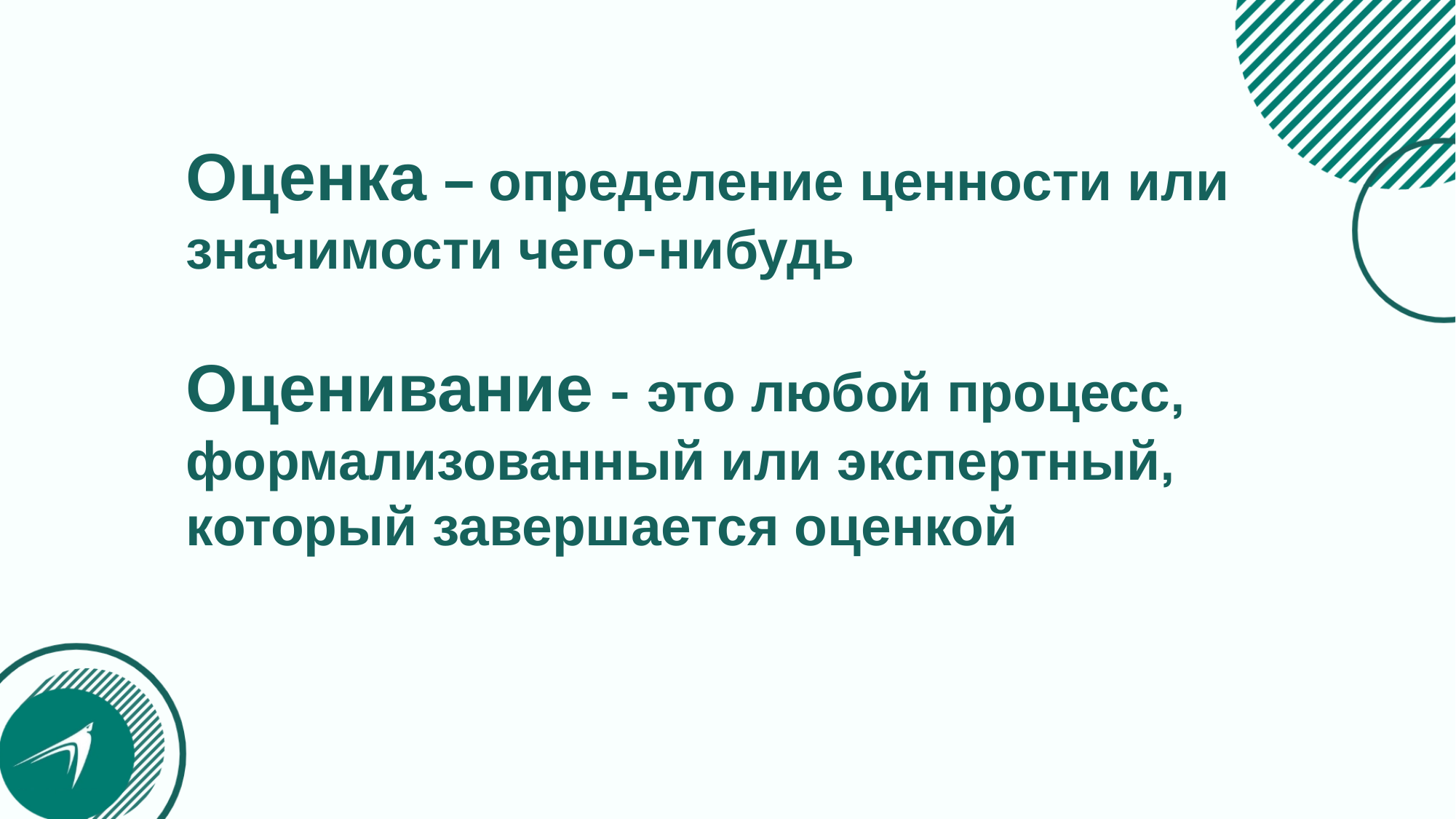

Оценка – определение ценности или значимости чего-нибудь

Оценивание - это любой процесс, формализованный или экспертный, который завершается оценкой